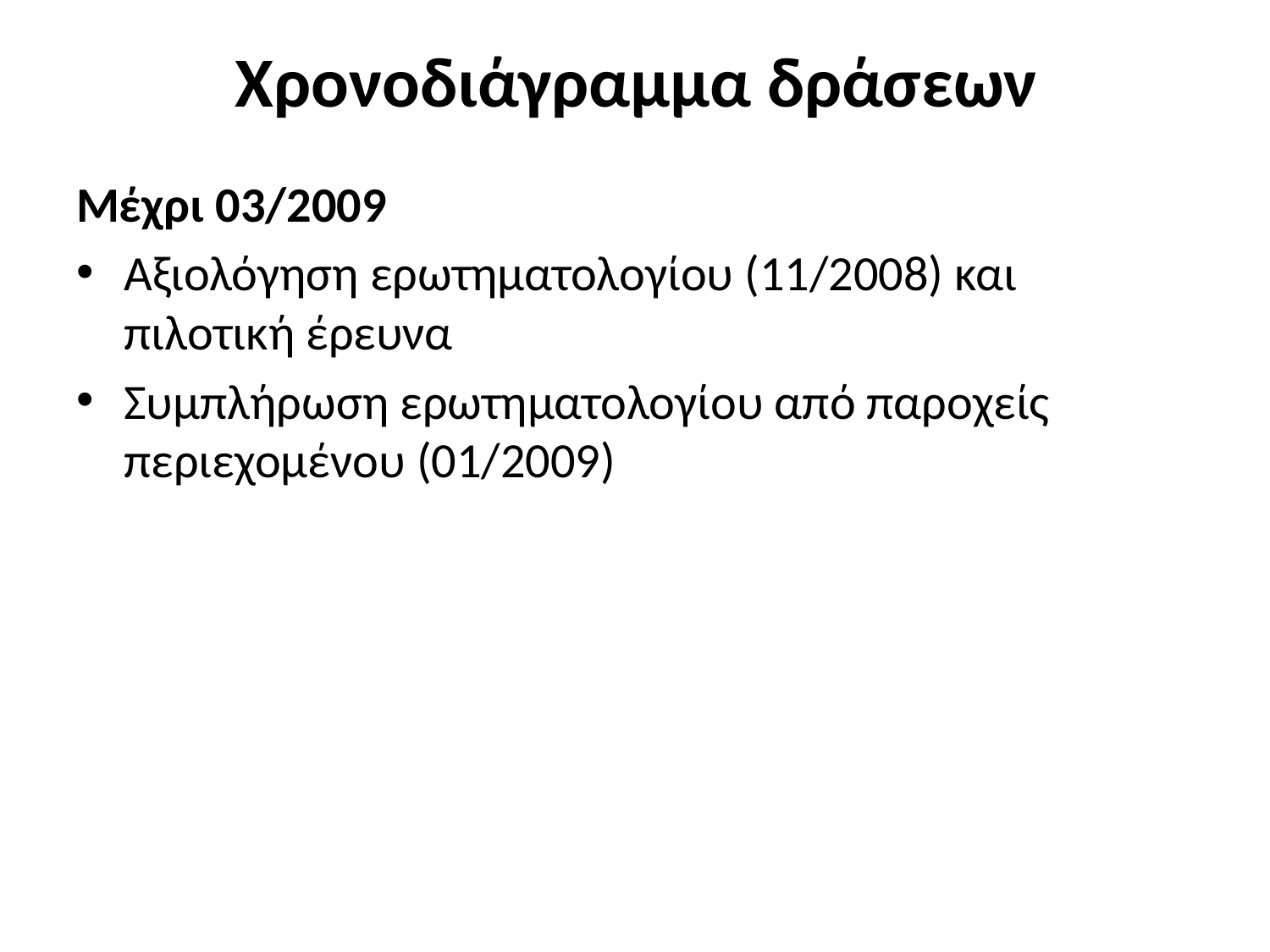

# Χρονοδιάγραμμα δράσεων
Μέχρι 03/2009
Αξιολόγηση ερωτηματολογίου (11/2008) και πιλοτική έρευνα
Συμπλήρωση ερωτηματολογίου από παροχείς  περιεχομένου (01/2009)